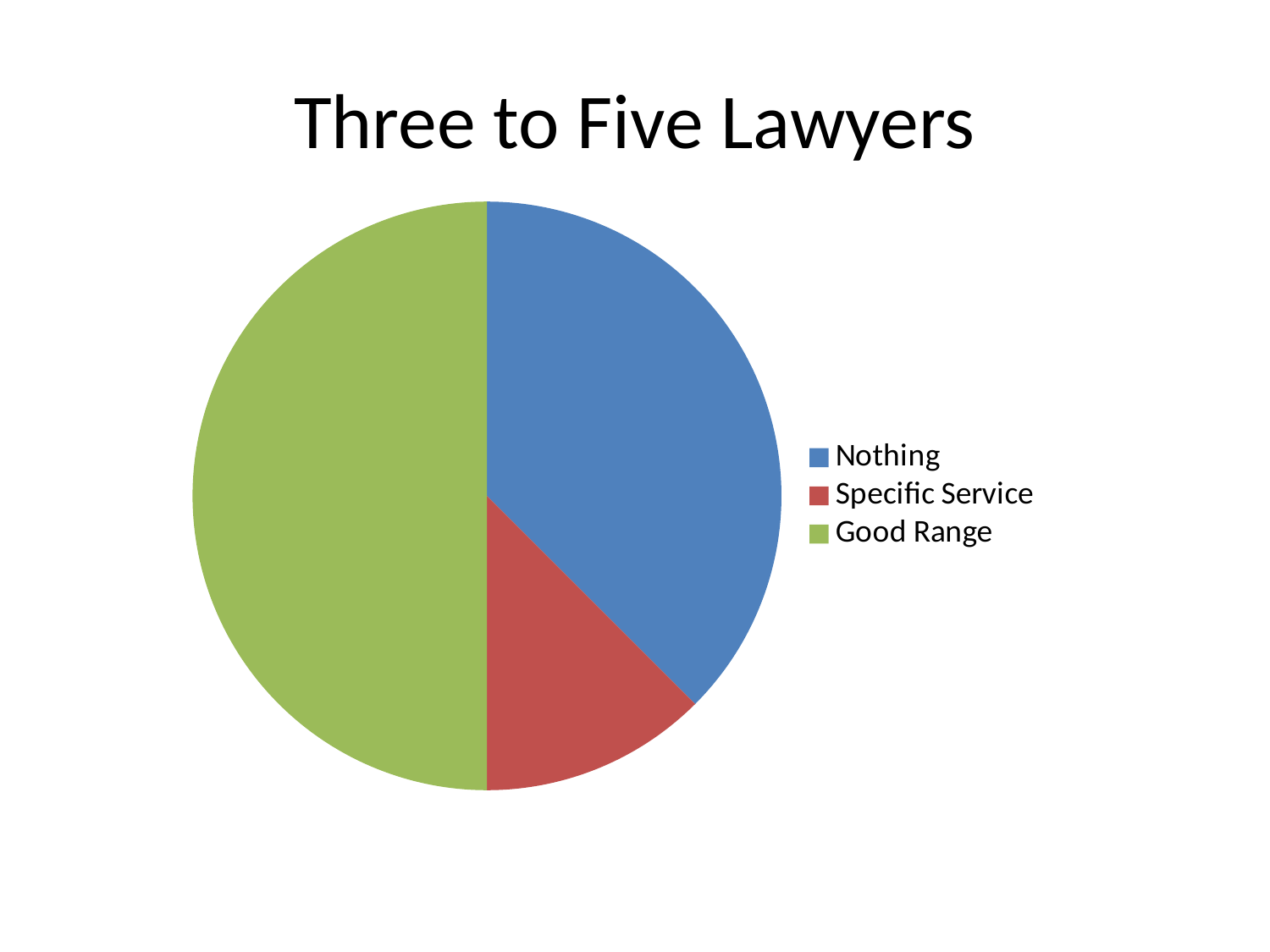

# Three to Five Lawyers

### Chart

| Category |  |
|---|---|
| Nothing | 3.0 |
| Specific Service | 1.0 |
| Good Range | 4.0 |